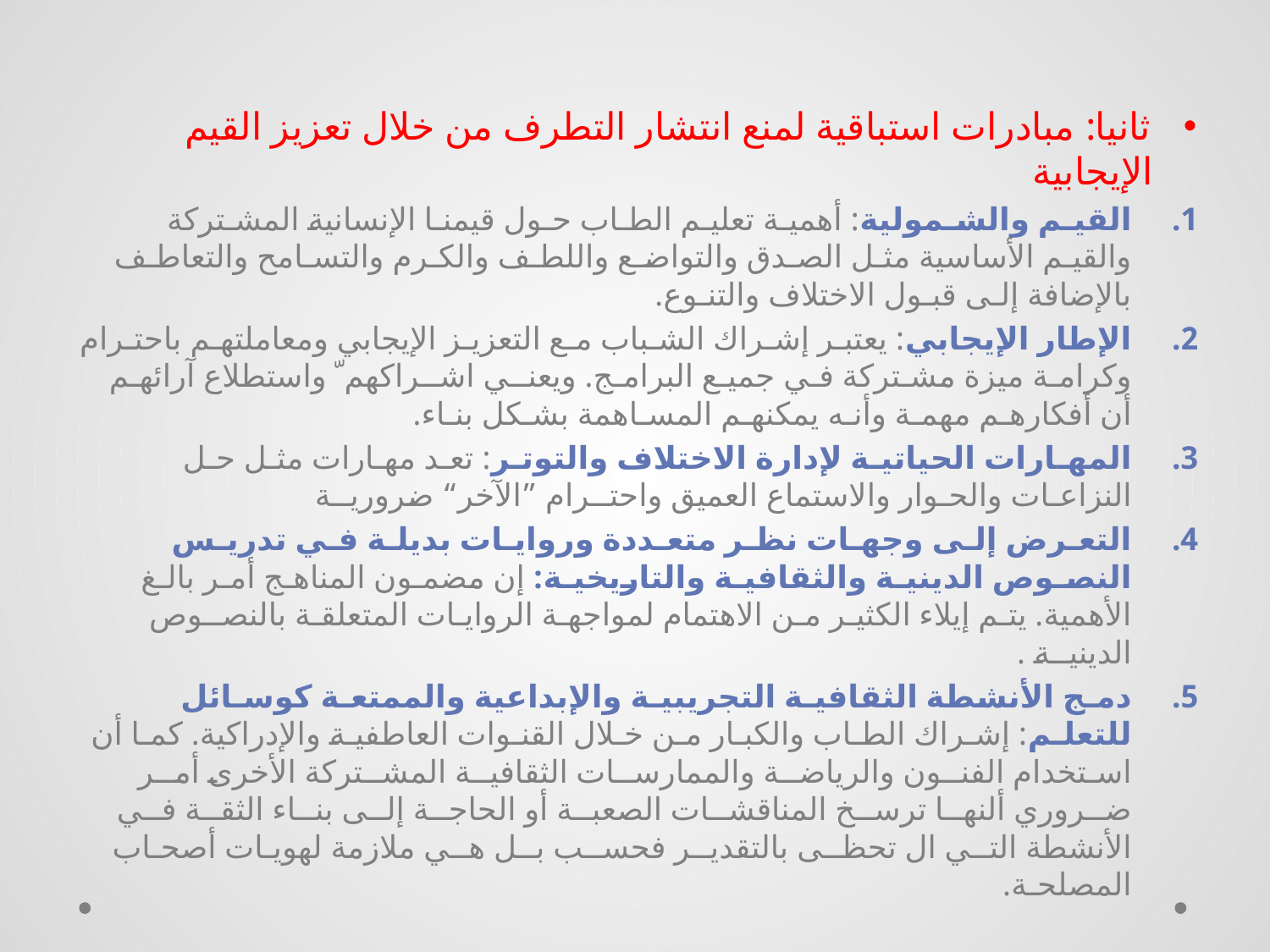

ثانيا: مبادرات استباقية لمنع انتشار التطرف من خلال تعزيز القيم الإيجابية
القيـم والشـمولية: أهميـة تعليـم الطـاب حـول قيمنـا الإنسانية المشـتركة والقيـم الأساسية مثـل الصـدق والتواضـع واللطـف والكـرم والتسـامح والتعاطـف بالإضافة إلـى قبـول الاختلاف والتنـوع.
الإطار الإيجابي: يعتبـر إشـراك الشـباب مـع التعزيـز الإيجابي ومعاملتهـم باحتـرام وكرامـة ميزة مشـتركة فـي جميـع البرامـج. ويعنــي اشــراكهم ّ واستطلاع آرائهـم أن أفكارهـم مهمـة وأنـه يمكنهـم المسـاهمة بشـكل بنـاء.
المهـارات الحياتيـة لإدارة الاختلاف والتوتـر: تعـد مهـارات مثـل حـل النزاعـات والحـوار والاستماع العميق واحتــرام ”الآخر“ ضروريــة
التعـرض إلـى وجهـات نظـر متعـددة وروايـات بديلـة فـي تدريـس النصـوص الدينيـة والثقافيـة والتاريخيـة: إن مضمـون المناهـج أمـر بالـغ الأهمية. يتـم إيلاء الكثيـر مـن الاهتمام لمواجهـة الروايـات المتعلقـة بالنصــوص الدينيــة .
دمـج الأنشطة الثقافيـة التجريبيـة والإبداعية والممتعـة كوسـائل للتعلـم: إشـراك الطـاب والكبـار مـن خـلال القنـوات العاطفيـة والإدراكية. كمـا أن اسـتخدام الفنــون والرياضــة والممارســات الثقافيــة المشــتركة الأخرى أمــر ضــروري ألنهــا ترســخ المناقشــات الصعبــة أو الحاجــة إلــى بنــاء الثقــة فــي الأنشطة التــي ال تحظــى بالتقديــر فحســب بــل هــي ملازمة لهويـات أصحـاب المصلحـة.